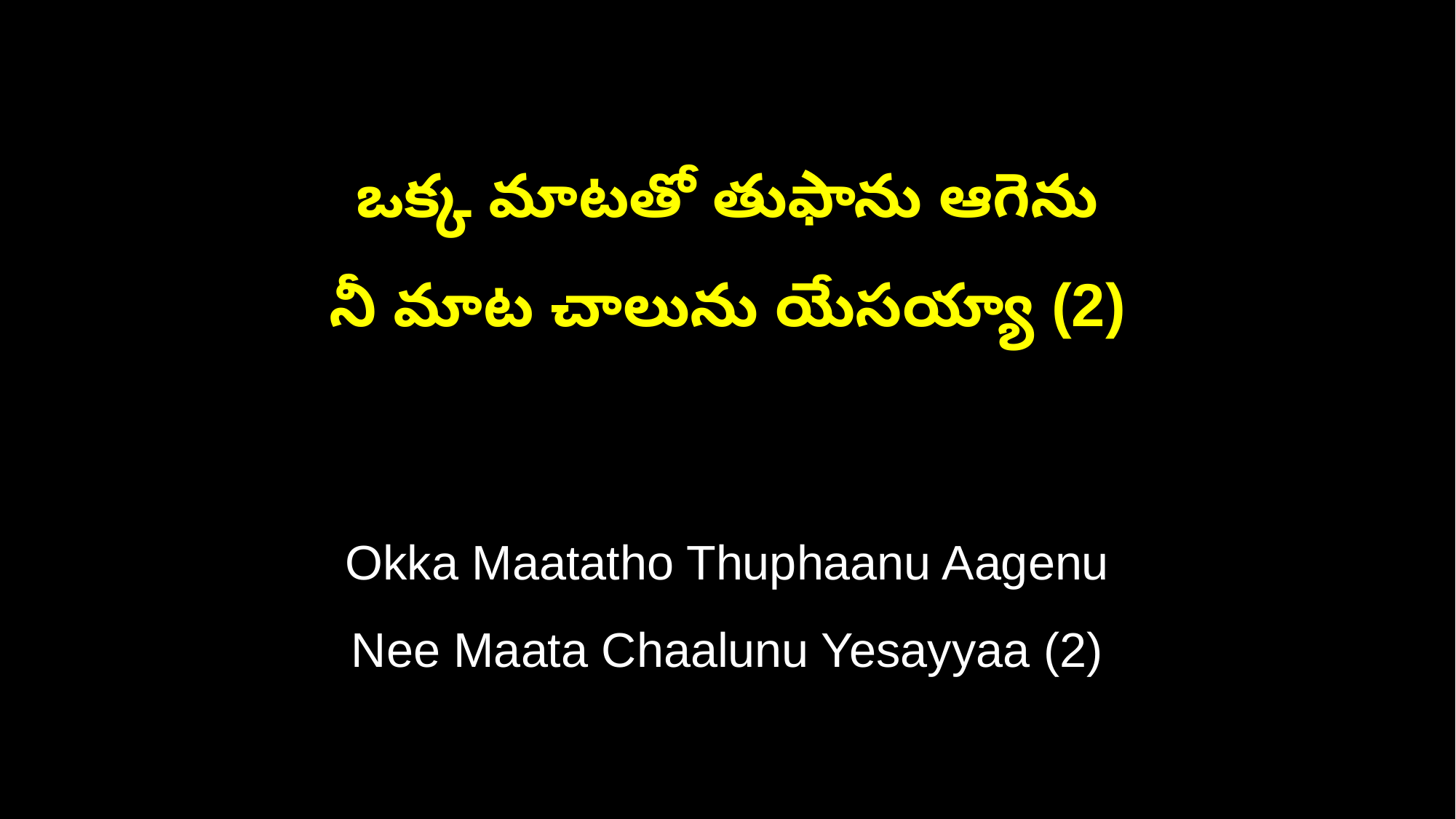

ఒక్క మాటతో తుఫాను ఆగెను
నీ మాట చాలును యేసయ్యా (2)
Okka Maatatho Thuphaanu Aagenu
Nee Maata Chaalunu Yesayyaa (2)